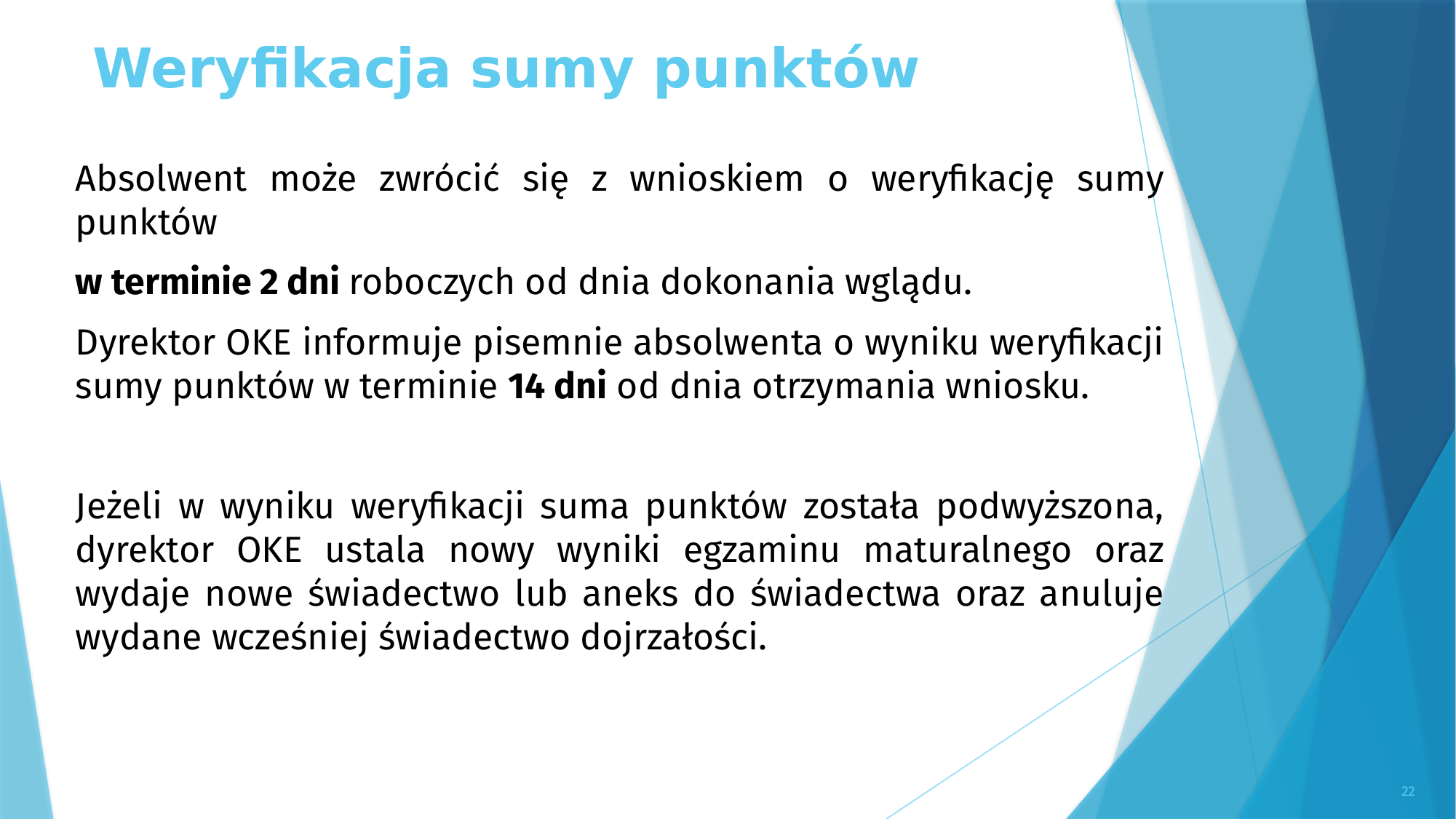

# Weryfikacja sumy punktów
Absolwent może zwrócić się z wnioskiem o weryfikację sumy punktów
w terminie 2 dni roboczych od dnia dokonania wglądu.
Dyrektor OKE informuje pisemnie absolwenta o wyniku weryfikacji sumy punktów w terminie 14 dni od dnia otrzymania wniosku.

Jeżeli w wyniku weryfikacji suma punktów została podwyższona, dyrektor OKE ustala nowy wyniki egzaminu maturalnego oraz wydaje nowe świadectwo lub aneks do świadectwa oraz anuluje wydane wcześniej świadectwo dojrzałości.

22